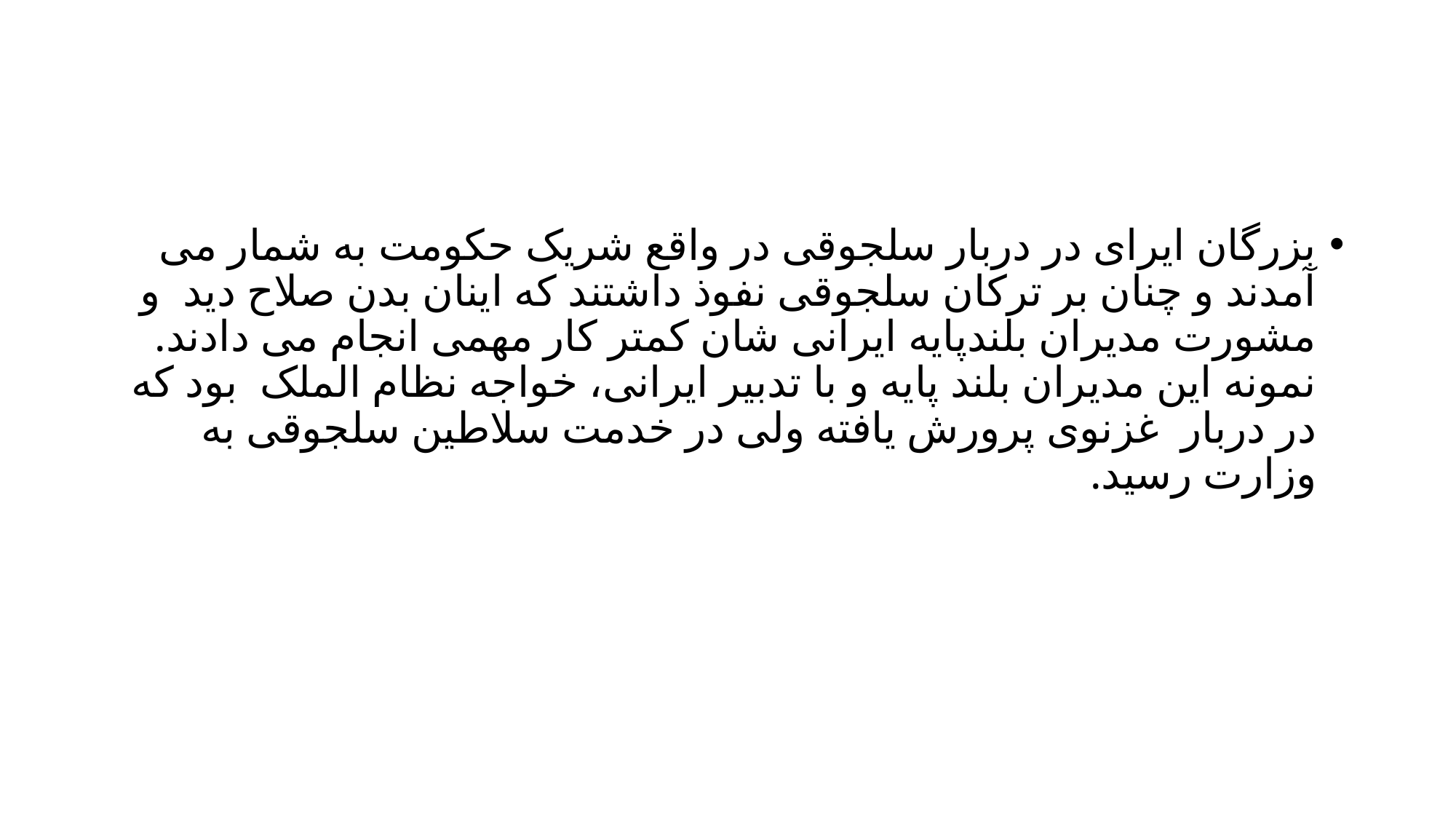

#
بزرگان ایرای در دربار سلجوقی در واقع شریک حکومت به شمار می آمدند و چنان بر ترکان سلجوقی نفوذ داشتند که اینان بدن صلاح دید  و مشورت مدیران بلندپایه ایرانی شان کمتر کار مهمی انجام می دادند. نمونه این مدیران بلند پایه و با تدبیر ایرانی، خواجه نظام الملک  بود که در دربار  غزنوی پرورش یافته ولی در خدمت سلاطین سلجوقی به وزارت رسید.